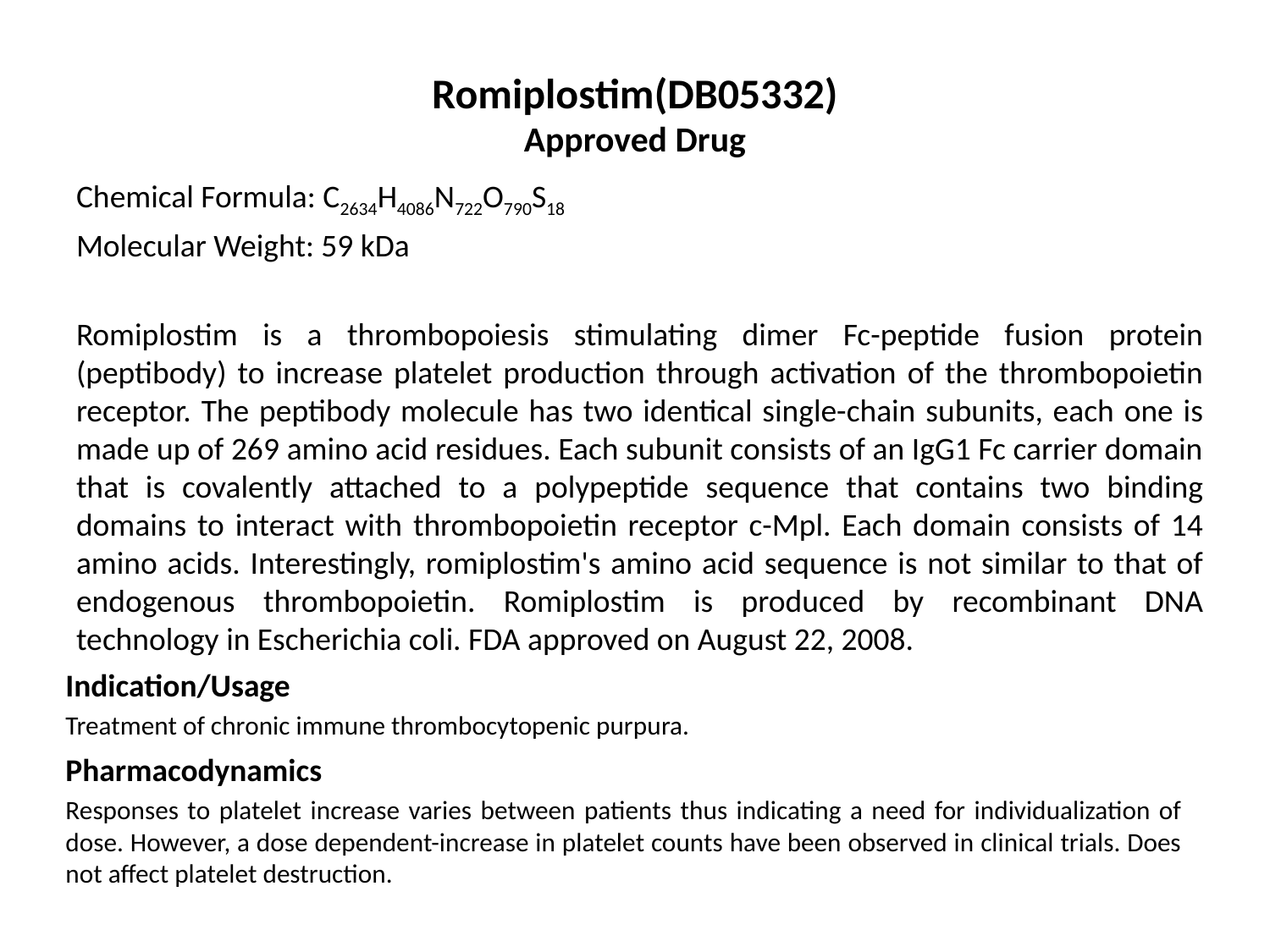

# Romiplostim(DB05332) Approved Drug
Chemical Formula: C2634H4086N722O790S18
Molecular Weight: 59 kDa

Romiplostim is a thrombopoiesis stimulating dimer Fc-peptide fusion protein (peptibody) to increase platelet production through activation of the thrombopoietin receptor. The peptibody molecule has two identical single-chain subunits, each one is made up of 269 amino acid residues. Each subunit consists of an IgG1 Fc carrier domain that is covalently attached to a polypeptide sequence that contains two binding domains to interact with thrombopoietin receptor c-Mpl. Each domain consists of 14 amino acids. Interestingly, romiplostim's amino acid sequence is not similar to that of endogenous thrombopoietin. Romiplostim is produced by recombinant DNA technology in Escherichia coli. FDA approved on August 22, 2008.
Indication/Usage
Treatment of chronic immune thrombocytopenic purpura.
Pharmacodynamics
Responses to platelet increase varies between patients thus indicating a need for individualization of dose. However, a dose dependent-increase in platelet counts have been observed in clinical trials. Does not affect platelet destruction.